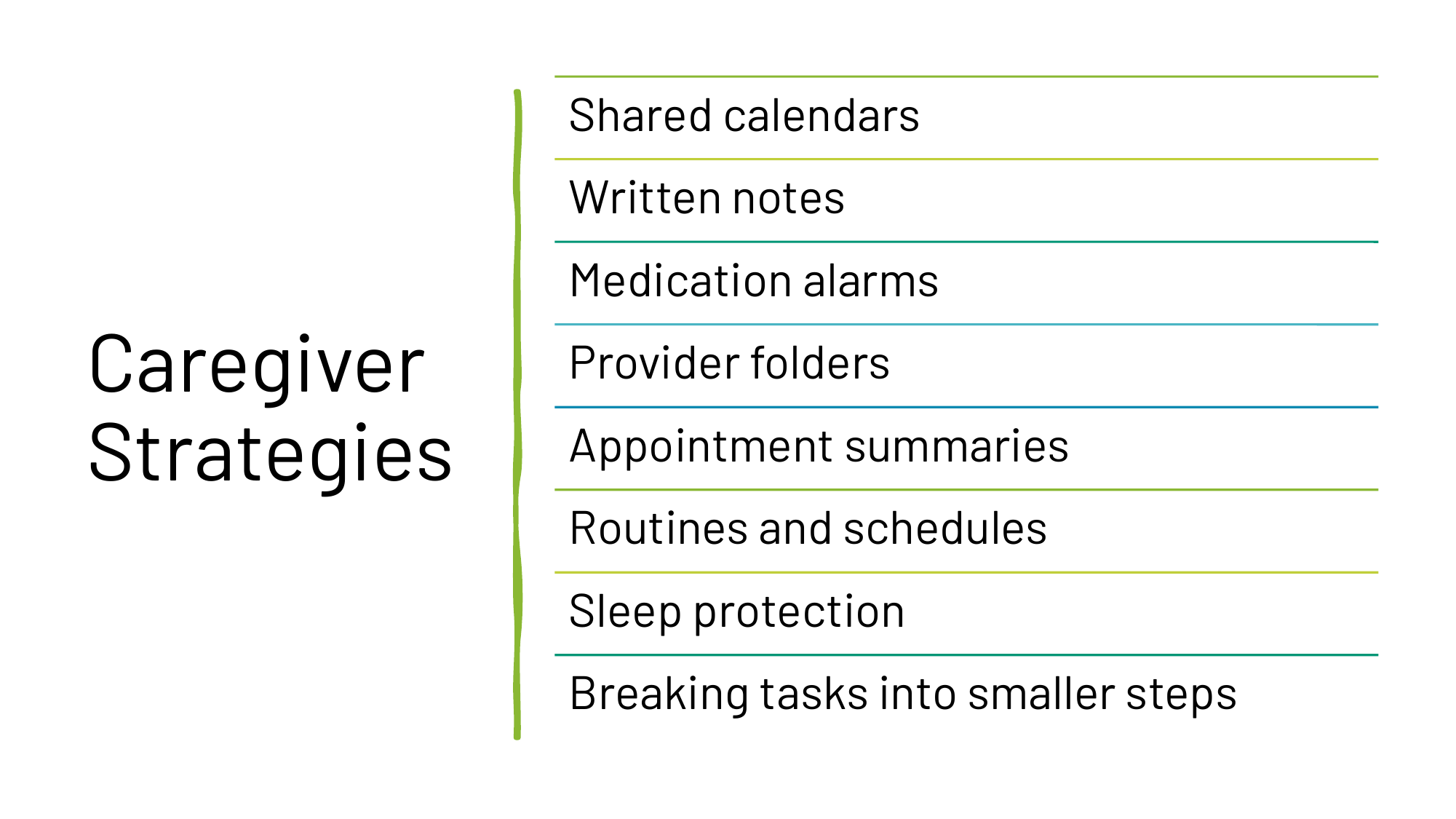

Shared calendars
Written notes
Medication alarms
Provider folders
Appointment summaries
Routines and schedules
Sleep protection
Breaking tasks into smaller steps
# Caregiver Strategies